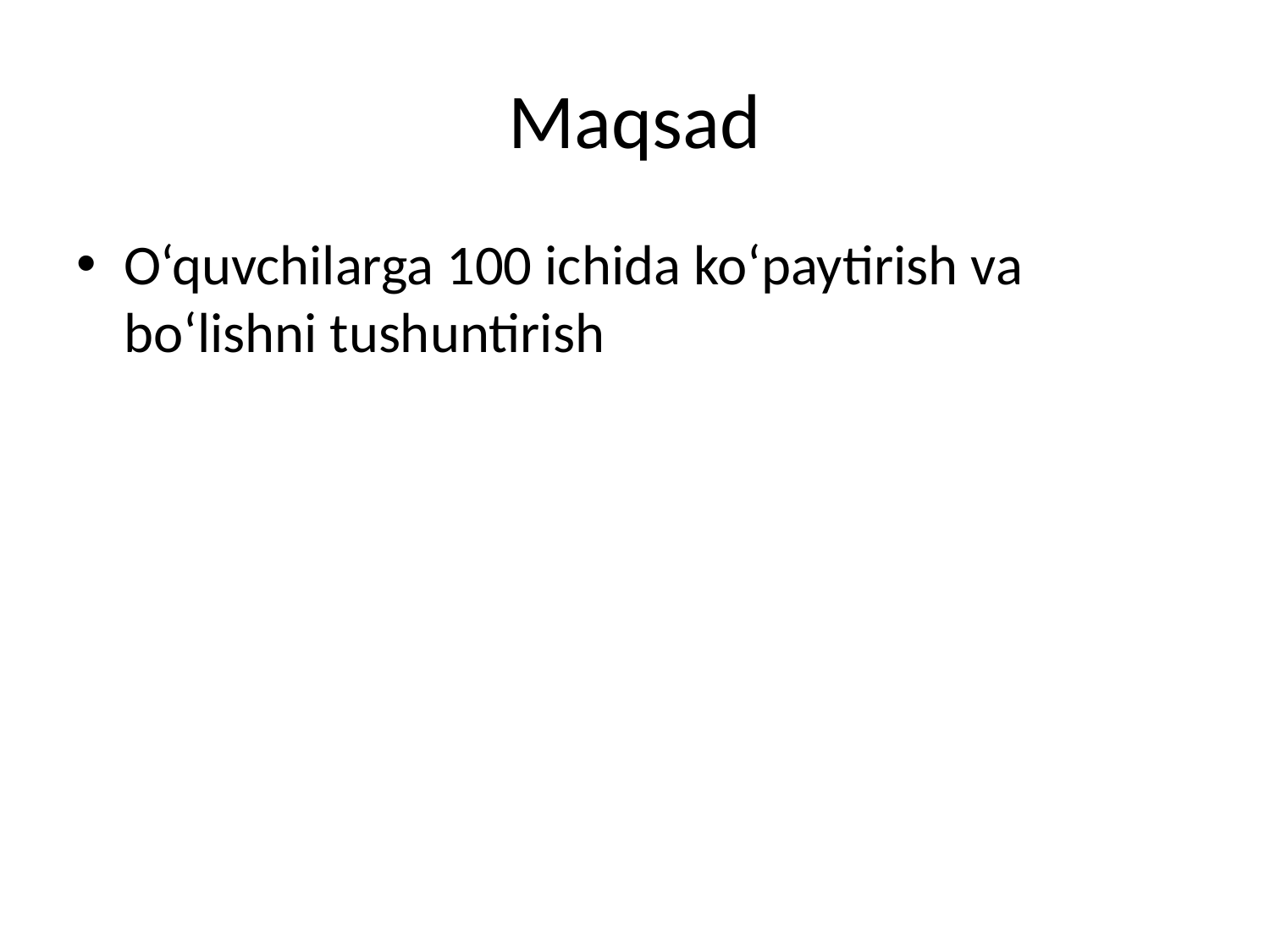

# Maqsad
O‘quvchilarga 100 ichida ko‘paytirish va bo‘lishni tushuntirish